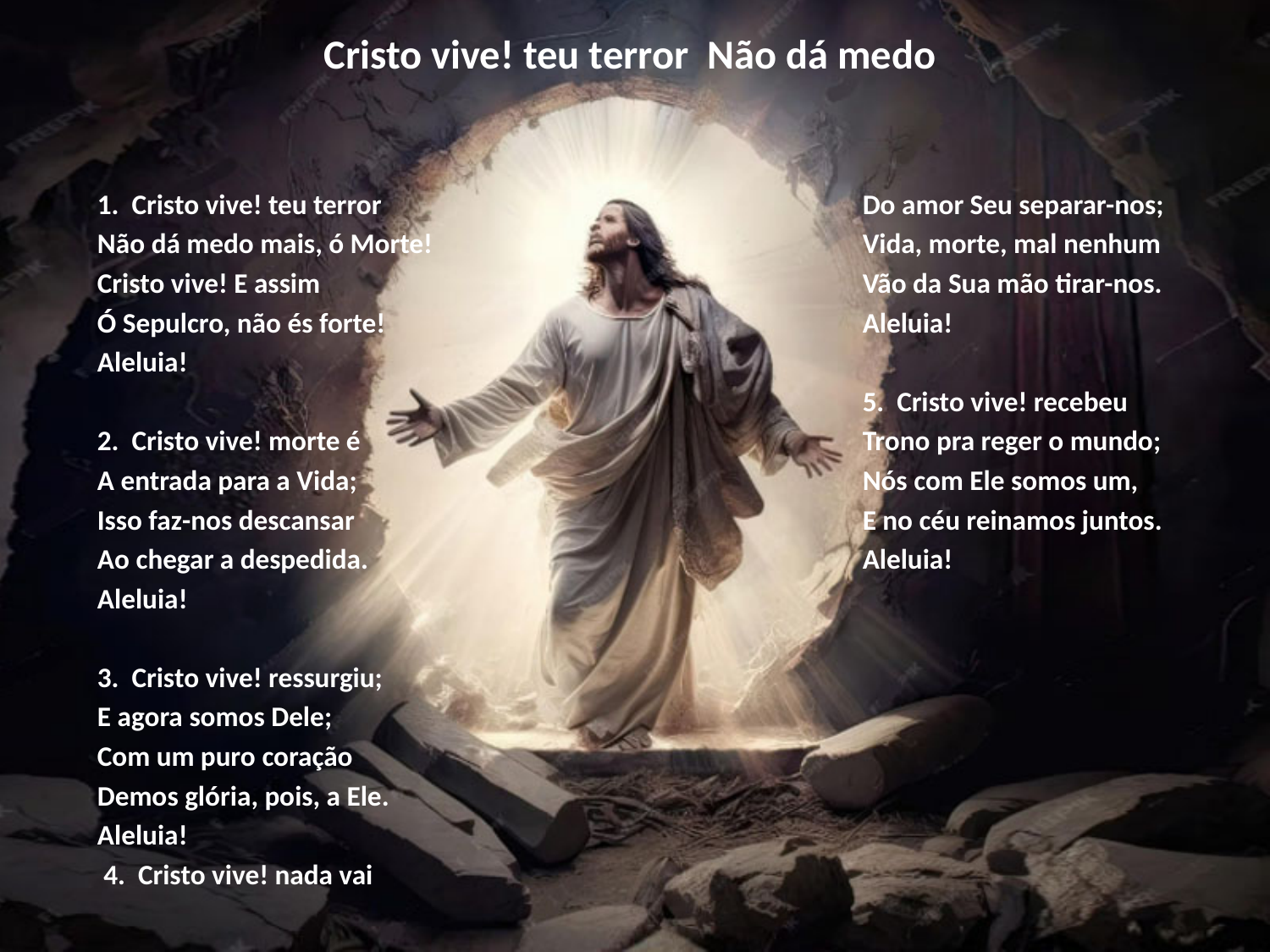

# Cristo vive! teu terror  Não dá medo
1.  Cristo vive! teu terror
Não dá medo mais, ó Morte!
Cristo vive! E assim
Ó Sepulcro, não és forte!
Aleluia!

2.  Cristo vive! morte é
A entrada para a Vida;
Isso faz-nos descansar
Ao chegar a despedida.
Aleluia!

3.  Cristo vive! ressurgiu;
E agora somos Dele;
Com um puro coração
Demos glória, pois, a Ele.
Aleluia!
 4.  Cristo vive! nada vai
Do amor Seu separar-nos;
Vida, morte, mal nenhum
Vão da Sua mão tirar-nos.
Aleluia!

5.  Cristo vive! recebeu
Trono pra reger o mundo;
Nós com Ele somos um,
E no céu reinamos juntos.
Aleluia!